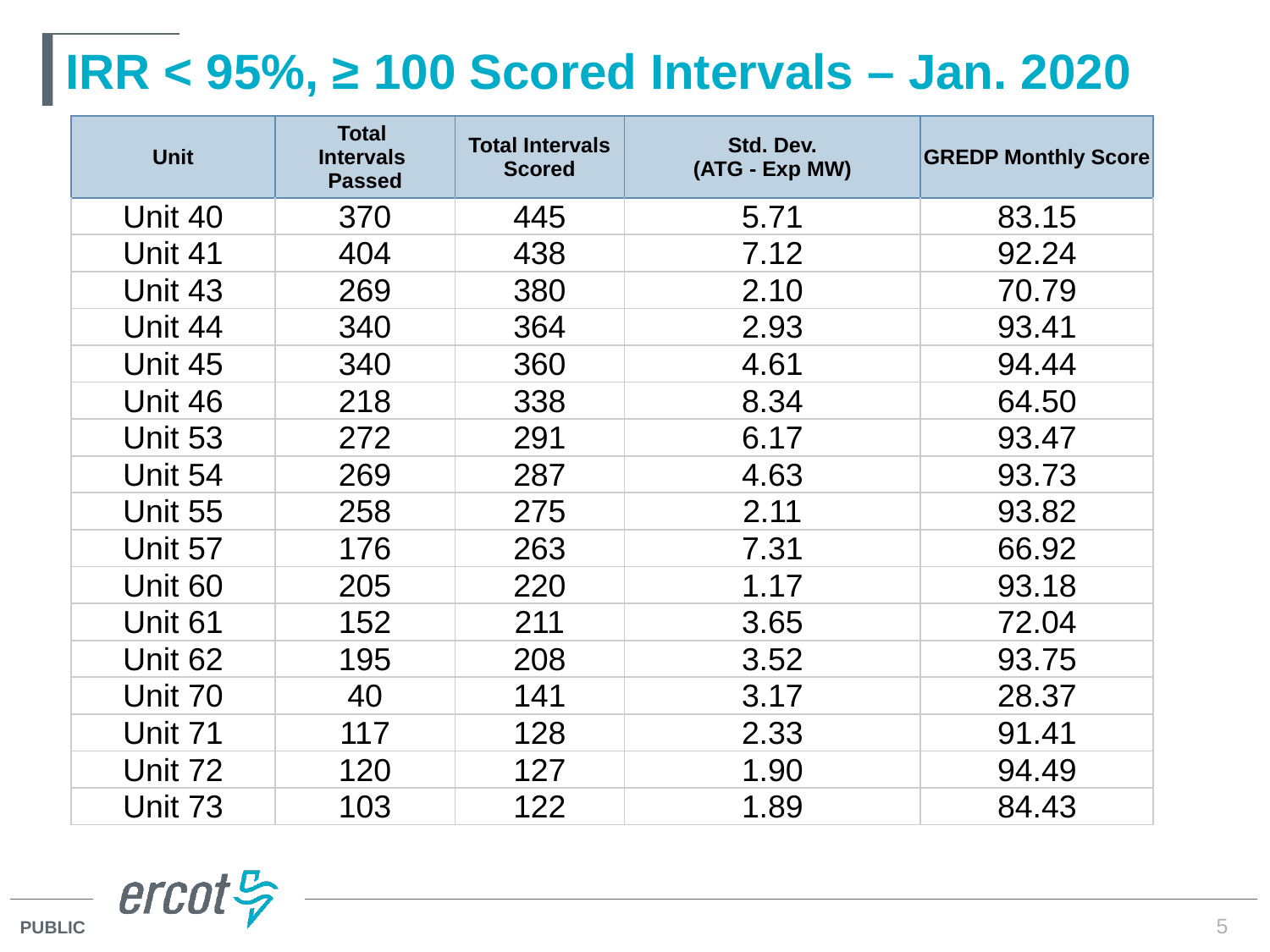

# IRR < 95%, ≥ 100 Scored Intervals – Jan. 2020
| Unit | Total Intervals Passed | Total Intervals Scored | Std. Dev. (ATG - Exp MW) | GREDP Monthly Score |
| --- | --- | --- | --- | --- |
| Unit 40 | 370 | 445 | 5.71 | 83.15 |
| Unit 41 | 404 | 438 | 7.12 | 92.24 |
| Unit 43 | 269 | 380 | 2.10 | 70.79 |
| Unit 44 | 340 | 364 | 2.93 | 93.41 |
| Unit 45 | 340 | 360 | 4.61 | 94.44 |
| Unit 46 | 218 | 338 | 8.34 | 64.50 |
| Unit 53 | 272 | 291 | 6.17 | 93.47 |
| Unit 54 | 269 | 287 | 4.63 | 93.73 |
| Unit 55 | 258 | 275 | 2.11 | 93.82 |
| Unit 57 | 176 | 263 | 7.31 | 66.92 |
| Unit 60 | 205 | 220 | 1.17 | 93.18 |
| Unit 61 | 152 | 211 | 3.65 | 72.04 |
| Unit 62 | 195 | 208 | 3.52 | 93.75 |
| Unit 70 | 40 | 141 | 3.17 | 28.37 |
| Unit 71 | 117 | 128 | 2.33 | 91.41 |
| Unit 72 | 120 | 127 | 1.90 | 94.49 |
| Unit 73 | 103 | 122 | 1.89 | 84.43 |
5